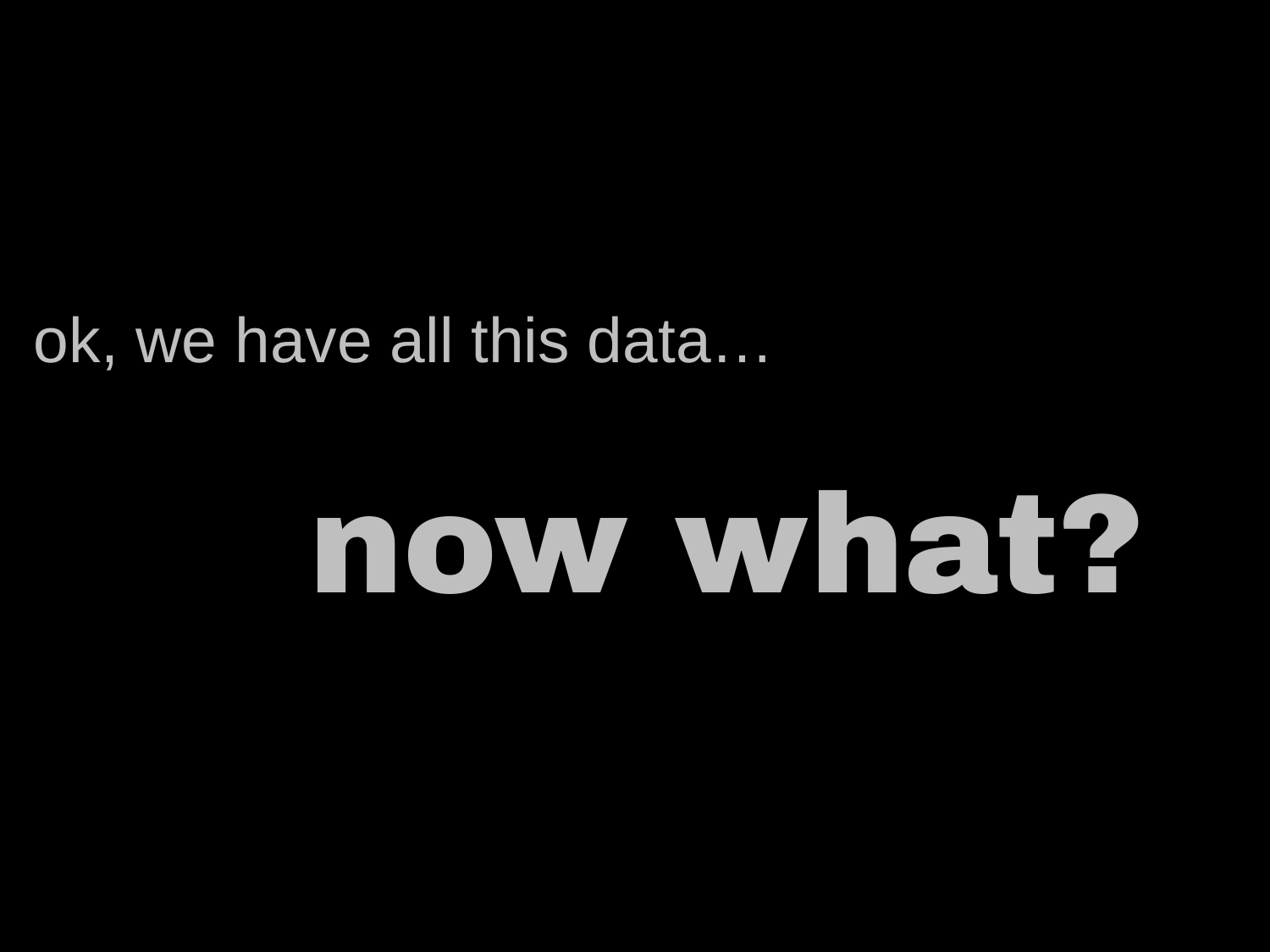

# ok, we have all this data… now what?